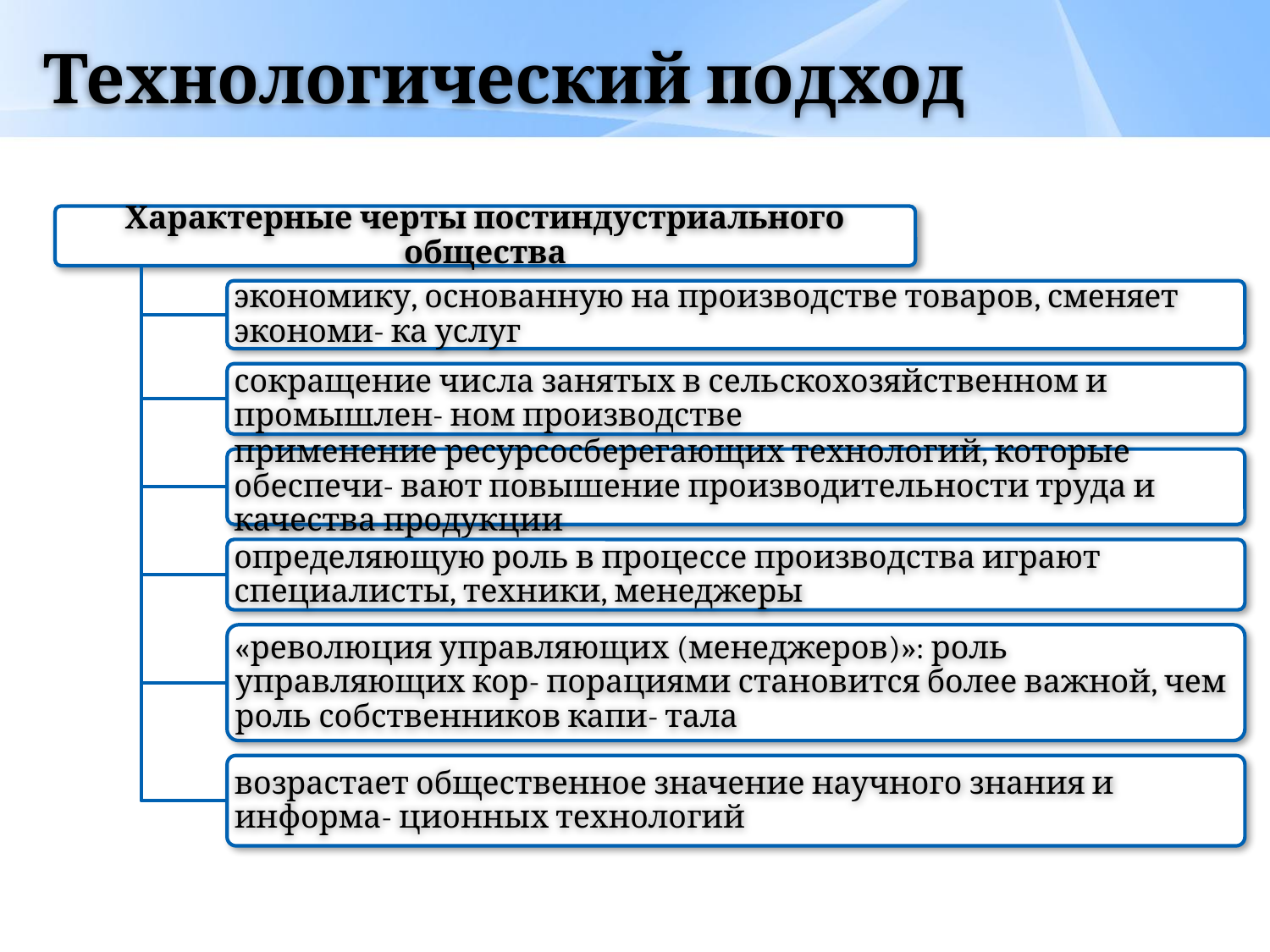

# Технологический подход

Характерные черты постиндустриального общества

экономику, основанную на производстве товаров, сменяет экономи- ка услуг

сокращение числа занятых в сельскохозяйственном и промышлен- ном производстве

применение ресурсосберегающих технологий, которые обеспечи- вают повышение производительности труда и качества продукции

определяющую роль в процессе производства играют специалисты, техники, менеджеры

«революция управляющих (менеджеров)»: роль управляющих кор- порациями становится более важной, чем роль собственников капи- тала

возрастает общественное значение научного знания и информа- ционных технологий